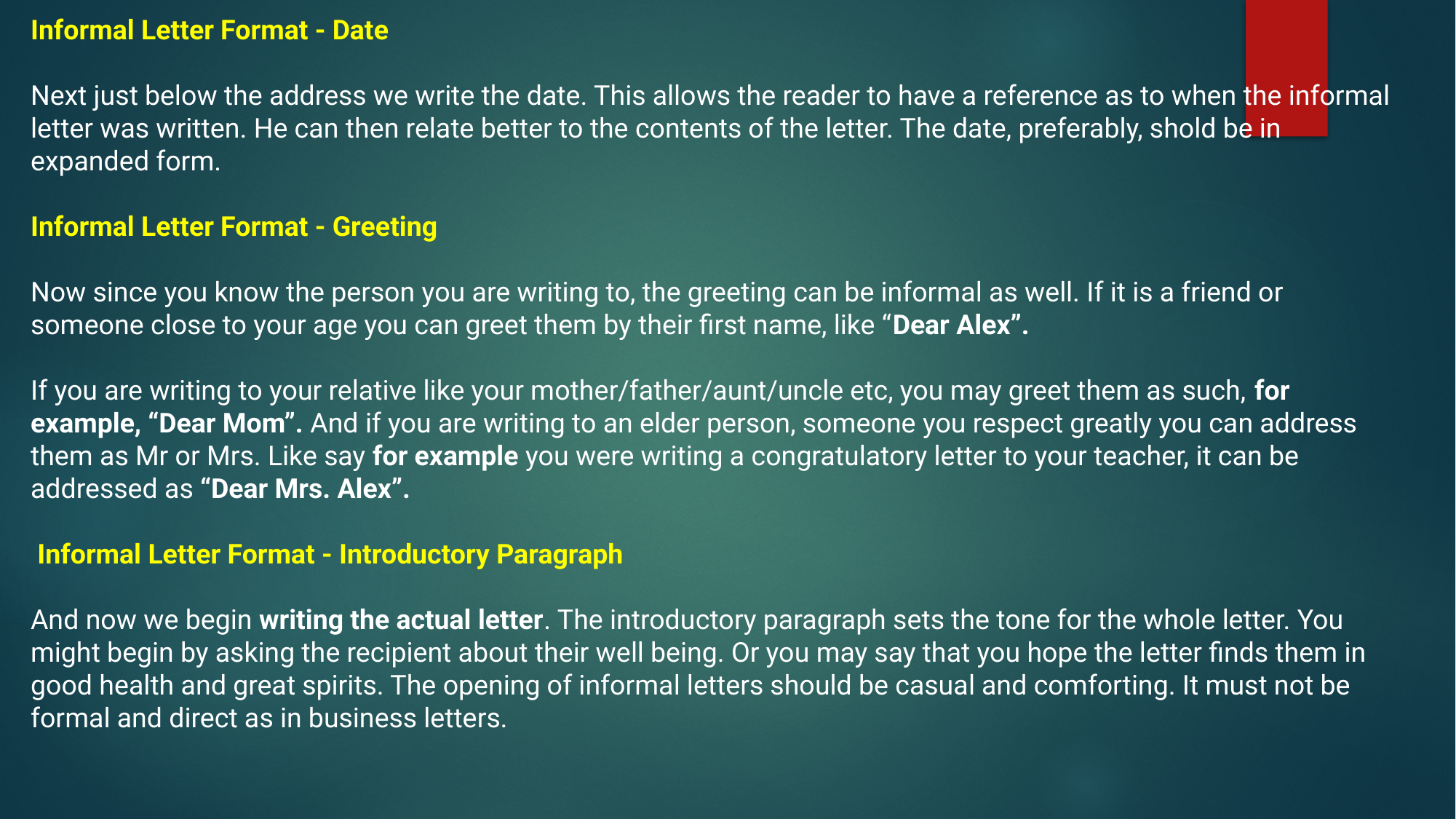

Informal Letter Format - Date
Next just below the address we write the date. This allows the reader to have a reference as to when the informal letter was written. He can then relate better to the contents of the letter. The date, preferably, shold be in expanded form.

Informal Letter Format - Greeting
Now since you know the person you are writing to, the greeting can be informal as well. If it is a friend or someone close to your age you can greet them by their first name, like “Dear Alex”.
If you are writing to your relative like your mother/father/aunt/uncle etc, you may greet them as such, for example, “Dear Mom”. And if you are writing to an elder person, someone you respect greatly you can address them as Mr or Mrs. Like say for example you were writing a congratulatory letter to your teacher, it can be addressed as “Dear Mrs. Alex”.
 Informal Letter Format - Introductory Paragraph
And now we begin writing the actual letter. The introductory paragraph sets the tone for the whole letter. You might begin by asking the recipient about their well being. Or you may say that you hope the letter finds them in good health and great spirits. The opening of informal letters should be casual and comforting. It must not be formal and direct as in business letters.